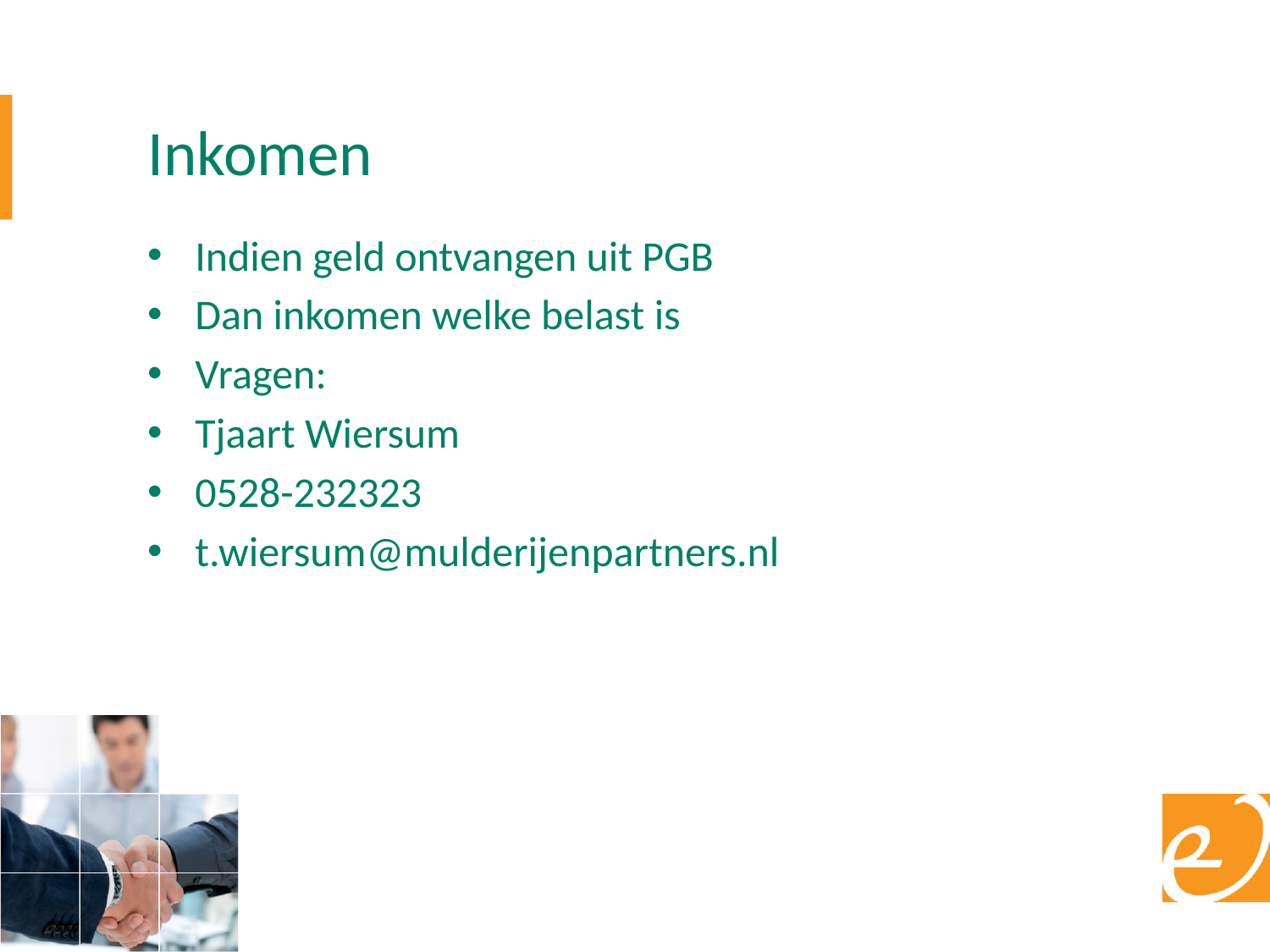

# Inkomen
Indien geld ontvangen uit PGB
Dan inkomen welke belast is
Vragen:
Tjaart Wiersum
0528-232323
t.wiersum@mulderijenpartners.nl